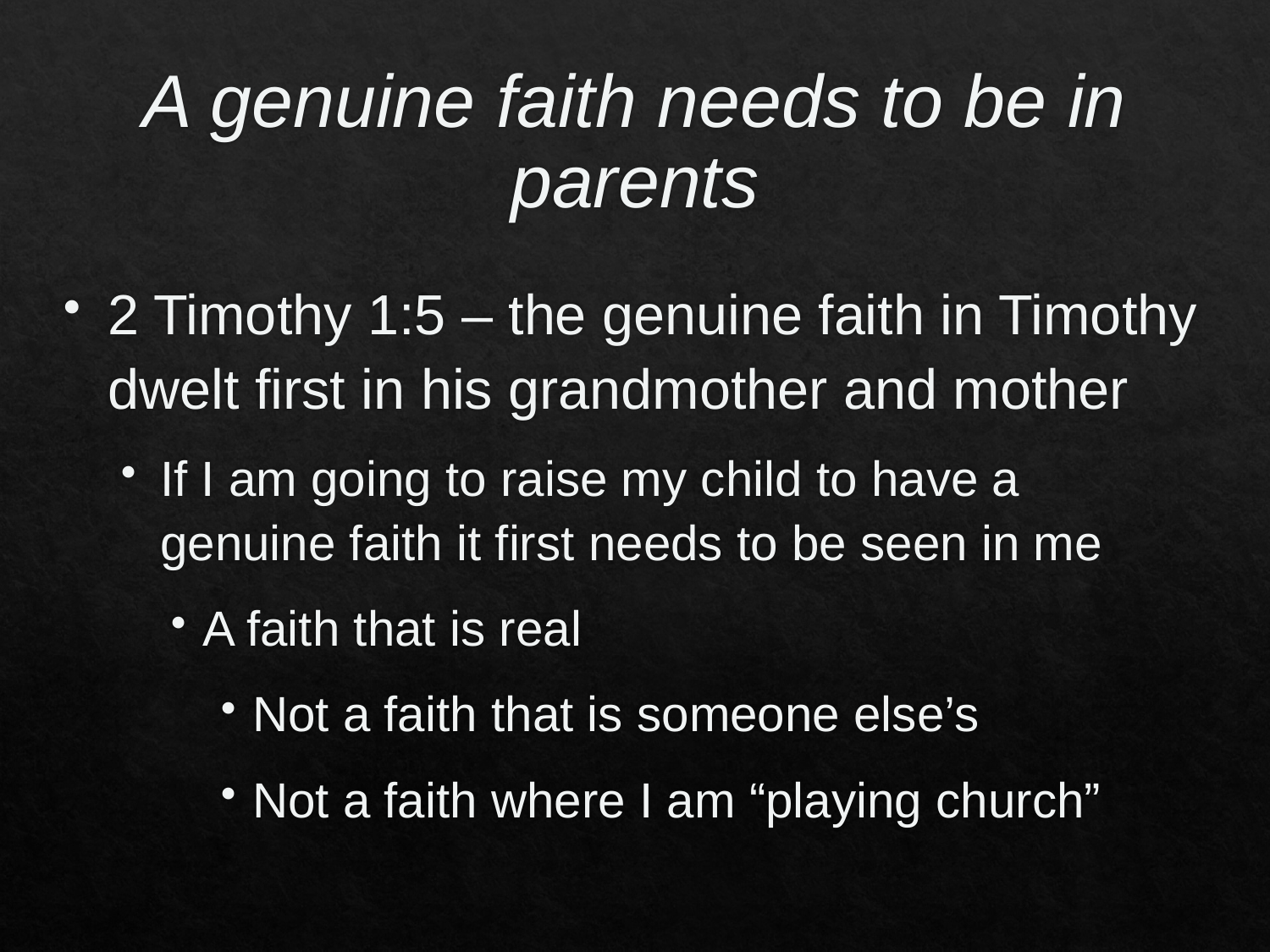

# A genuine faith needs to be in parents
2 Timothy 1:5 – the genuine faith in Timothy dwelt first in his grandmother and mother
If I am going to raise my child to have a genuine faith it first needs to be seen in me
A faith that is real
Not a faith that is someone else’s
Not a faith where I am “playing church”